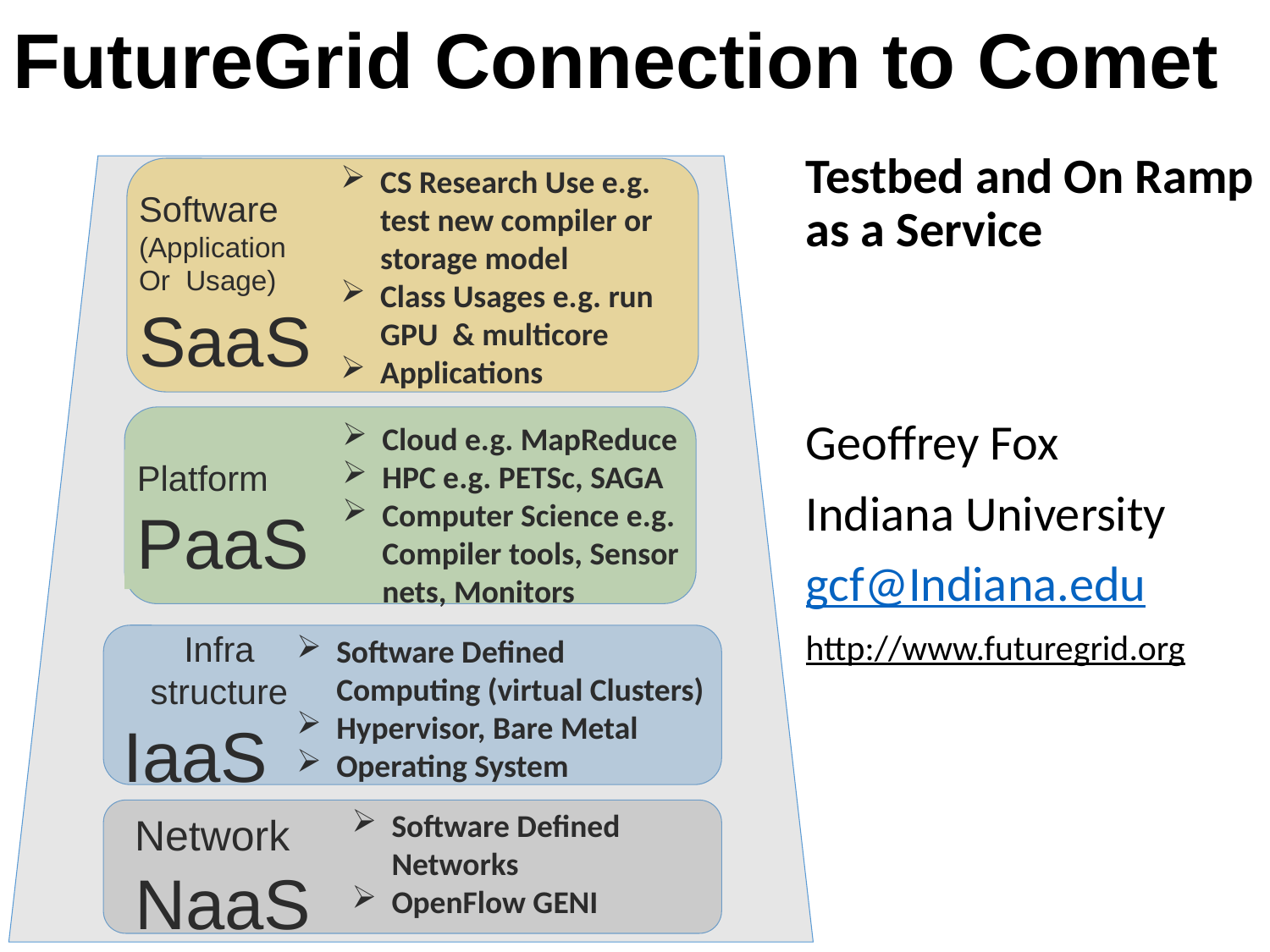

# FutureGrid Connection to Comet
Testbed and On Ramp as a Service

Geoffrey Fox
Indiana University
gcf@Indiana.edu
http://www.futuregrid.org

CS Research Use e.g. test new compiler or storage model
Class Usages e.g. run GPU  & multicore
Applications

Software
(Application
Or  Usage) SaaS

Cloud e.g. MapReduce
HPC e.g. PETSc, SAGA
Computer Science e.g. Compiler tools, Sensor nets, Monitors
Platform
PaaS
Infra
structure
IaaS

Software Defined Computing (virtual Clusters)
Hypervisor, Bare Metal
Operating System
Software Defined Networks
OpenFlow GENI

Network
NaaS